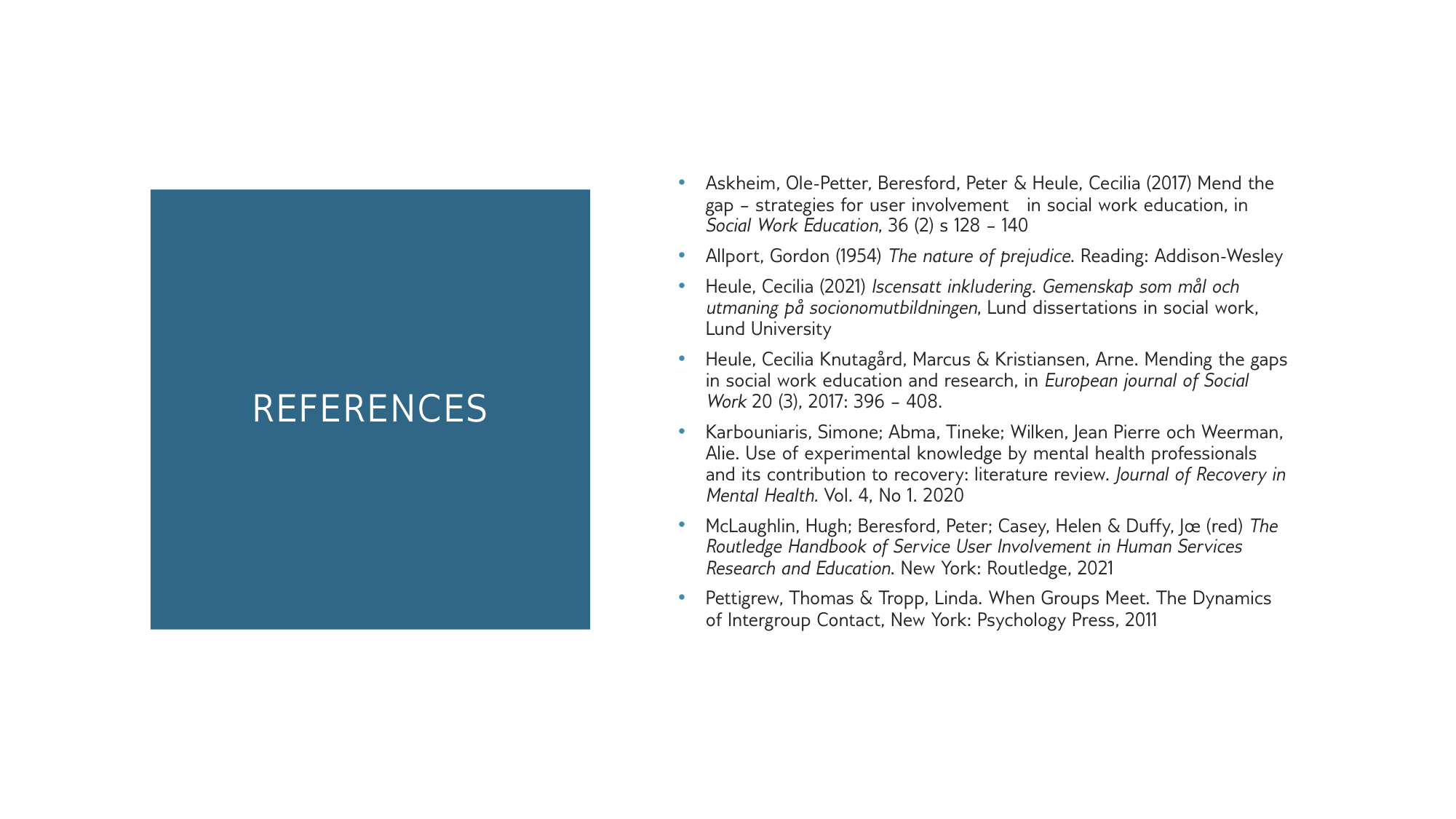

Askheim, Ole-Petter, Beresford, Peter & Heule, Cecilia (2017) Mend the gap – strategies for user involvement   in social work education, in Social Work Education, 36 (2) s 128 – 140
Allport, Gordon (1954) The nature of prejudice. Reading: Addison-Wesley
Heule, Cecilia (2021) Iscensatt inkludering. Gemenskap som mål och utmaning på socionomutbildningen, Lund dissertations in social work, Lund University
Heule, Cecilia Knutagård, Marcus & Kristiansen, Arne. Mending the gaps in social work education and research, in European journal of Social Work 20 (3), 2017: 396 – 408.
Karbouniaris, Simone; Abma, Tineke; Wilken, Jean Pierre och Weerman, Alie. Use of experimental knowledge by mental health professionals and its contribution to recovery: literature review. Journal of Recovery in Mental Health. Vol. 4, No 1. 2020
McLaughlin, Hugh; Beresford, Peter; Casey, Helen & Duffy, Joe (red) The Routledge Handbook of Service User Involvement in Human Services Research and Education. New York: Routledge, 2021
Pettigrew, Thomas & Tropp, Linda. When Groups Meet. The Dynamics of Intergroup Contact, New York: Psychology Press, 2011

# ReferENCES